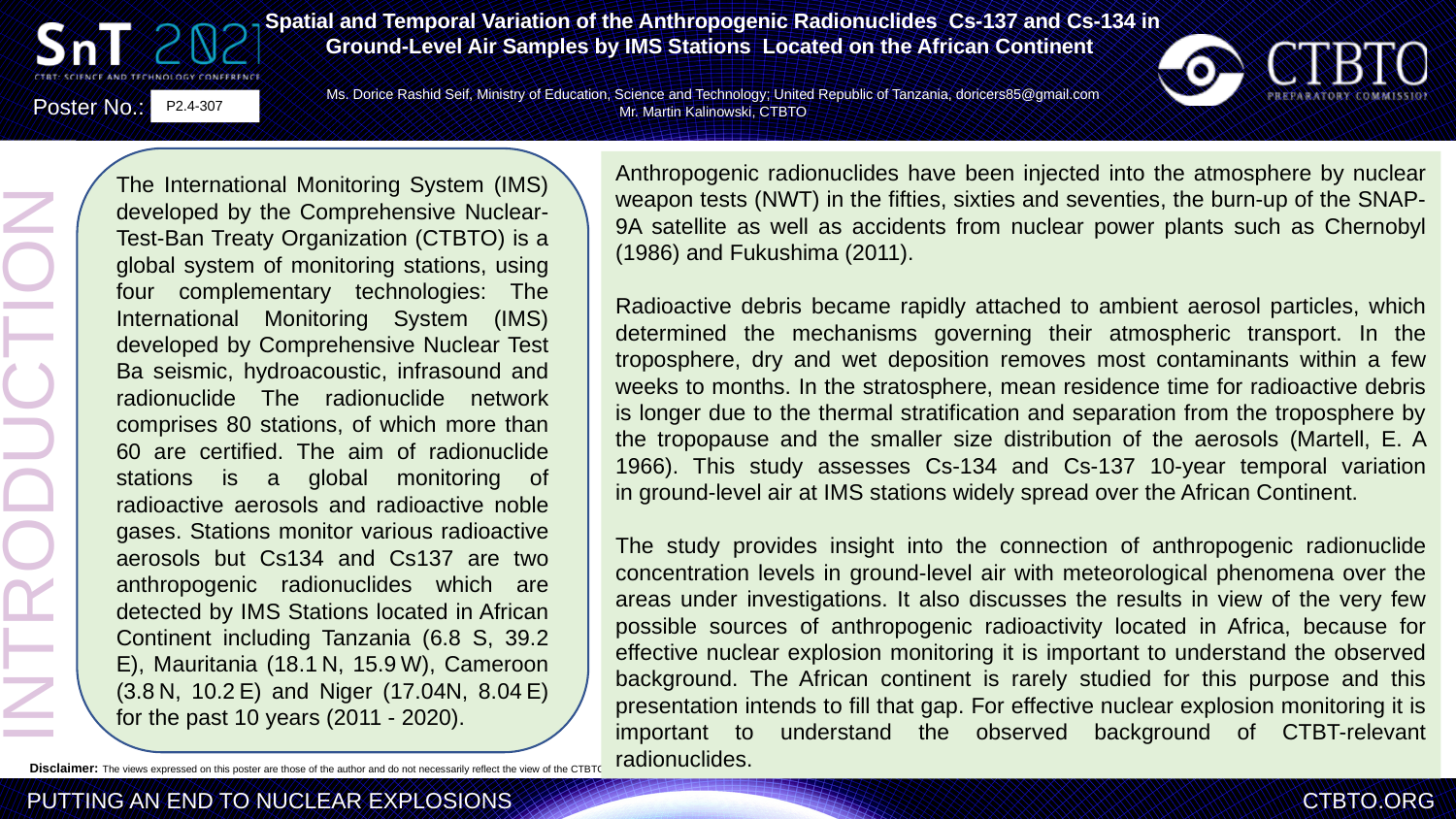

Spatial and Temporal Variation of the Anthropogenic Radionuclides  Cs-137 and Cs-134 in Ground-Level Air Samples by IMS Stations  Located on the African Continent
Ms. Dorice Rashid Seif, Ministry of Education, Science and Technology; United Republic of Tanzania, doricers85@gmail.com
Mr. Martin Kalinowski, CTBTO
P2.4-307
The International Monitoring System (IMS) developed by the Comprehensive Nuclear-Test-Ban Treaty Organization (CTBTO) is a global system of monitoring stations, using four complementary technologies: The International Monitoring System (IMS) developed by Comprehensive Nuclear Test Ba seismic, hydroacoustic, infrasound and radionuclide The radionuclide network comprises 80 stations, of which more than 60 are certified. The aim of radionuclide stations is a global monitoring of radioactive aerosols and radioactive noble gases. Stations monitor various radioactive aerosols but Cs134 and Cs137 are two anthropogenic radionuclides which are detected by IMS Stations located in African Continent including Tanzania (6.8 S, 39.2 E), Mauritania (18.1 N, 15.9 W), Cameroon (3.8 N, 10.2 E) and Niger (17.04N, 8.04 E) for the past 10 years (2011 - 2020).
Anthropogenic radionuclides have been injected into the atmosphere by nuclear weapon tests (NWT) in the fifties, sixties and seventies, the burn-up of the SNAP-9A satellite as well as accidents from nuclear power plants such as Chernobyl (1986) and Fukushima (2011).

Radioactive debris became rapidly attached to ambient aerosol particles, which determined the mechanisms governing their atmospheric transport. In the troposphere, dry and wet deposition removes most contaminants within a few weeks to months. In the stratosphere, mean residence time for radioactive debris is longer due to the thermal stratification and separation from the troposphere by the tropopause and the smaller size distribution of the aerosols (Martell, E. A 1966). This study assesses Cs-134 and Cs-137 10-year temporal variation
in ground-level air at IMS stations widely spread over the African Continent.

The study provides insight into the connection of anthropogenic radionuclide concentration levels in ground-level air with meteorological phenomena over the areas under investigations. It also discusses the results in view of the very few possible sources of anthropogenic radioactivity located in Africa, because for effective nuclear explosion monitoring it is important to understand the observed background. The African continent is rarely studied for this purpose and this presentation intends to fill that gap. For effective nuclear explosion monitoring it is important to understand the observed background of CTBT-relevant radionuclides.
INTRODUCTION